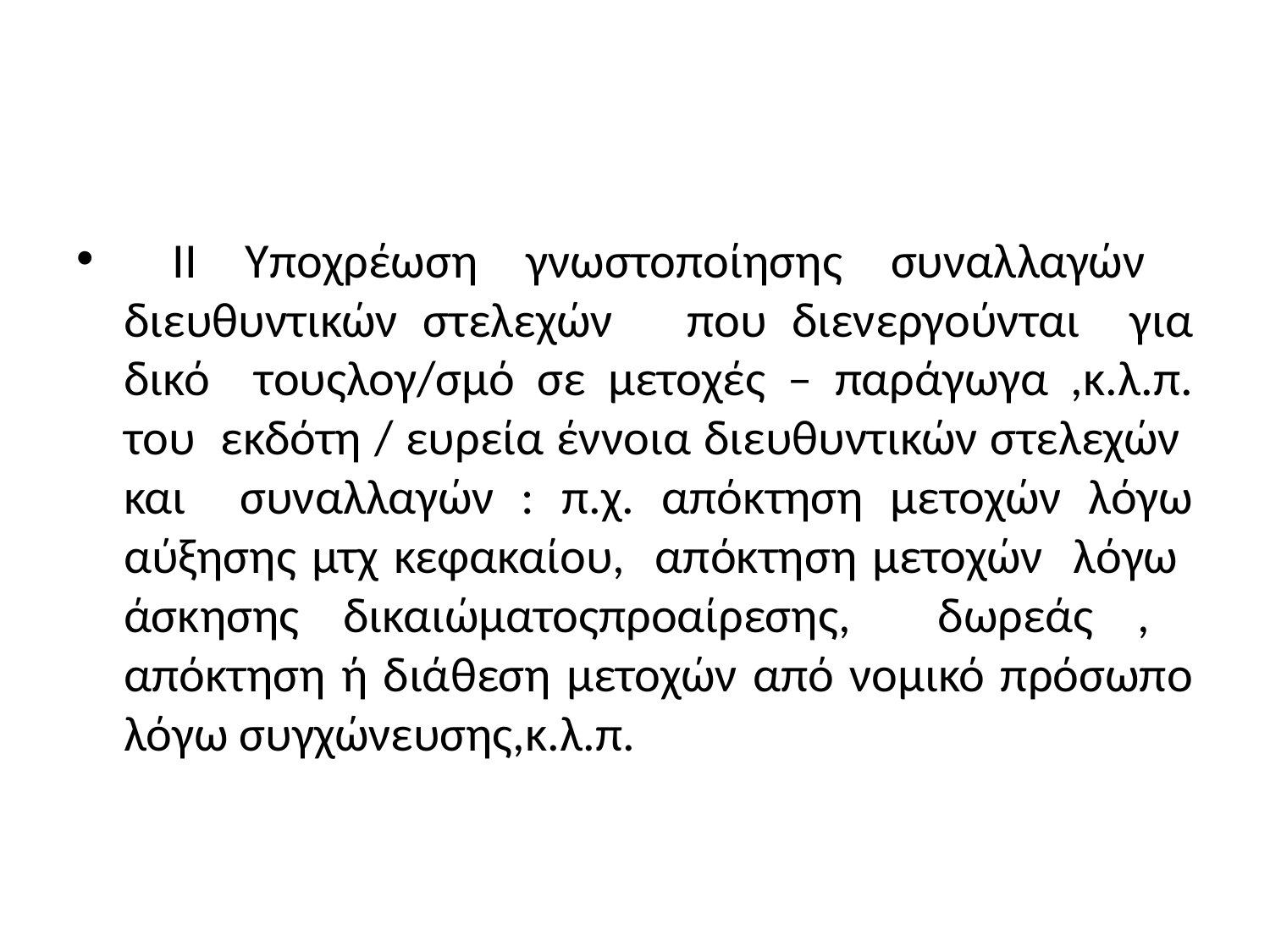

#
 ΙΙ Υποχρέωση γνωστοποίησης συναλλαγών  διευθυντικών στελεχών   που διενεργούνται  για δικό  τουςλογ/σμό σε μετοχές – παράγωγα ,κ.λ.π. του  εκδότη / ευρεία έννοια διευθυντικών στελεχών  και  συναλλαγών : π.χ. απόκτηση μετοχών λόγω αύξησης μτχ κεφακαίου,  απόκτηση μετοχών  λόγω  άσκησης δικαιώματοςπροαίρεσης,  δωρεάς ,  απόκτηση ή διάθεση μετοχών από νομικό πρόσωπο λόγω συγχώνευσης,κ.λ.π.